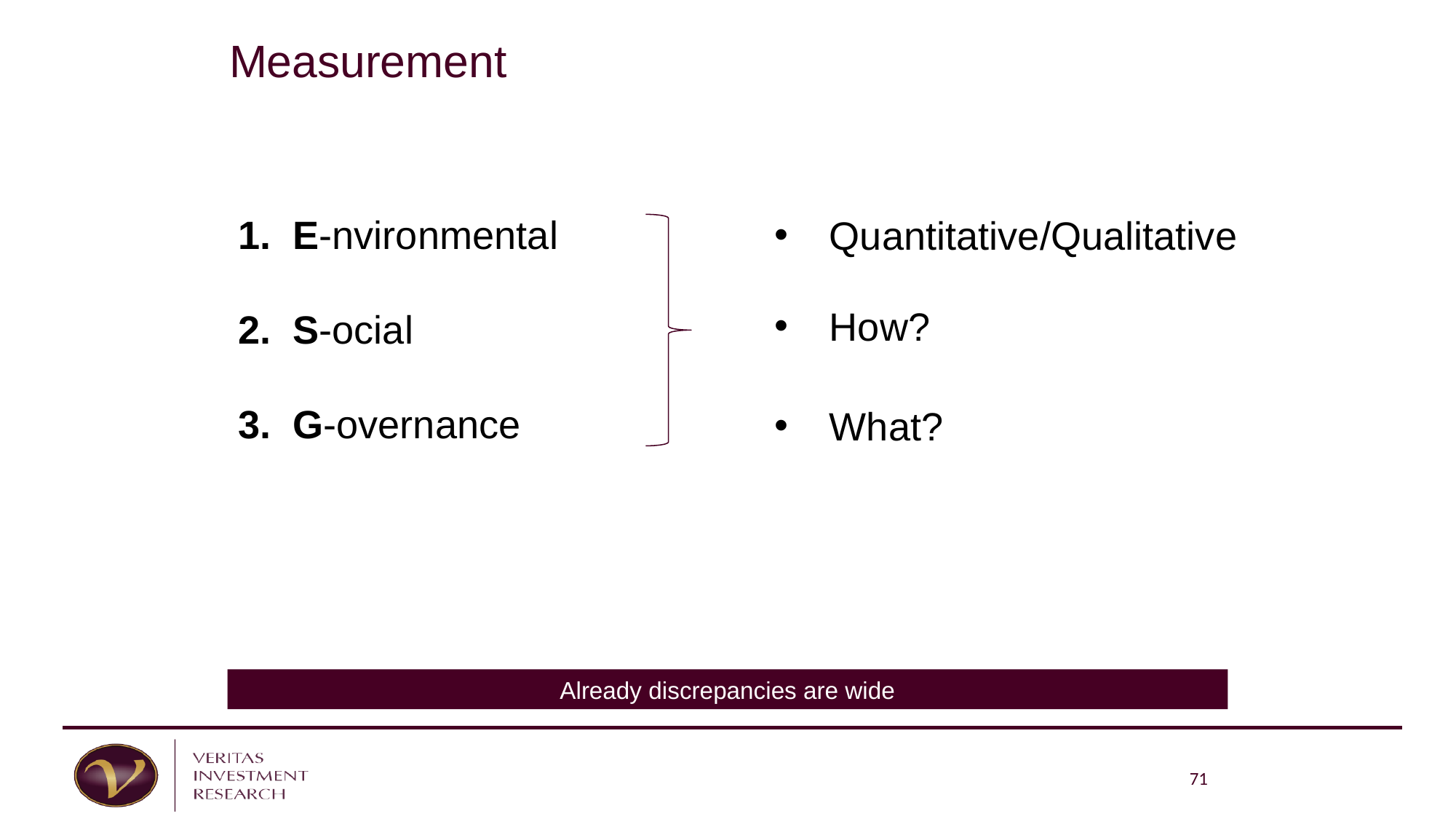

# Measurement

E-nvironmental

S-ocial

G-overnance
Quantitative/Qualitative

How?
What?
Already discrepancies are wide
71